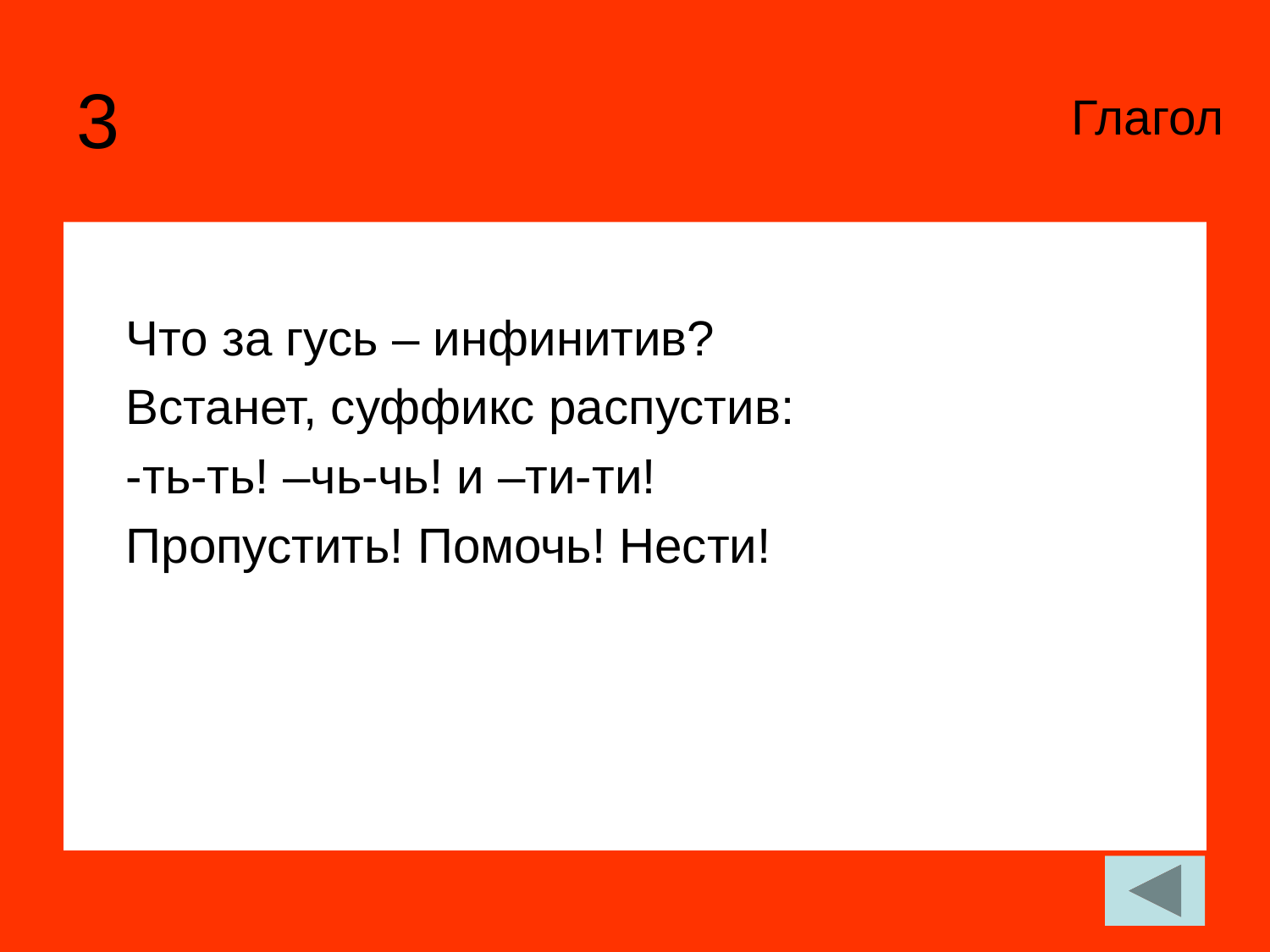

Что за гусь – инфинитив?
Встанет, суффикс распустив:
-ть-ть! –чь-чь! и –ти-ти!
Пропустить! Помочь! Нести!
Глагол
3